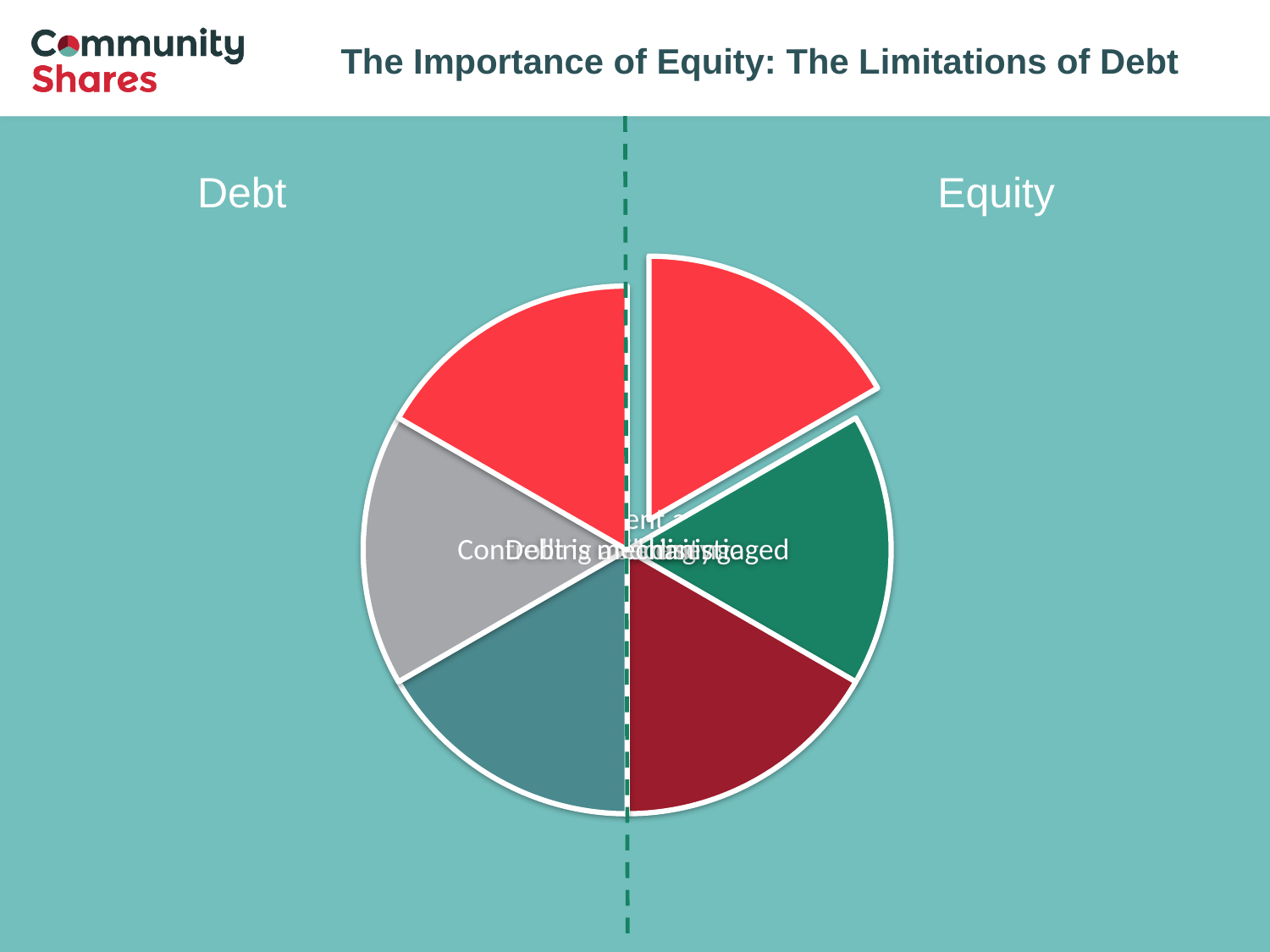

# The Importance of Equity: The Limitations of Debt
Debt
Equity
Equity is patient and engaged
Flexible
Risk sharing
Seeks security
Controlling and disengaged
Debt is mechanistic